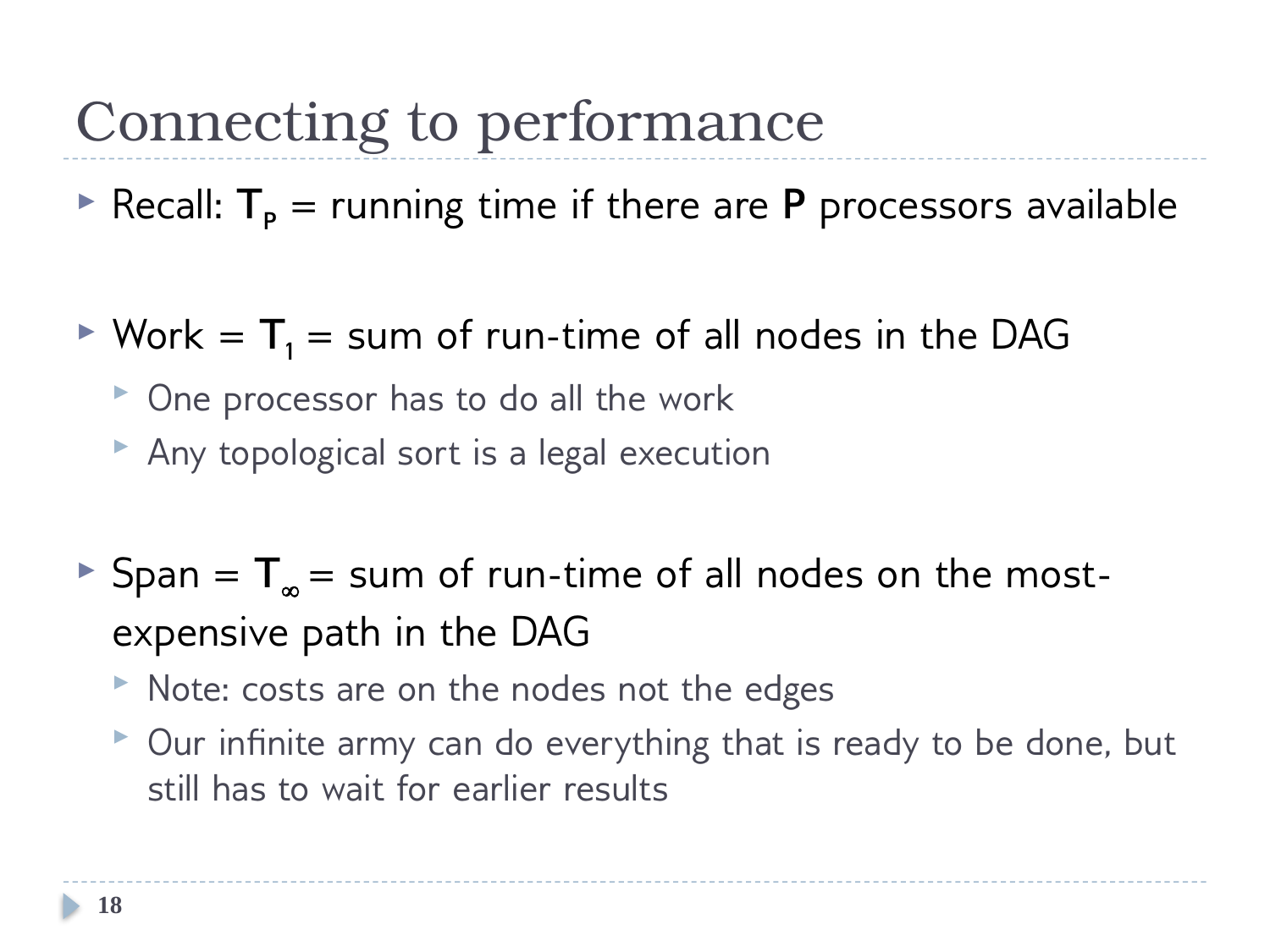

# Connecting to performance
Recall: TP = running time if there are P processors available

Work = T1 = sum of run-time of all nodes in the DAG
One processor has to do all the work
Any topological sort is a legal execution

Span = T∞ = sum of run-time of all nodes on the most-expensive path in the DAG
Note: costs are on the nodes not the edges
Our infinite army can do everything that is ready to be done, but still has to wait for earlier results
18